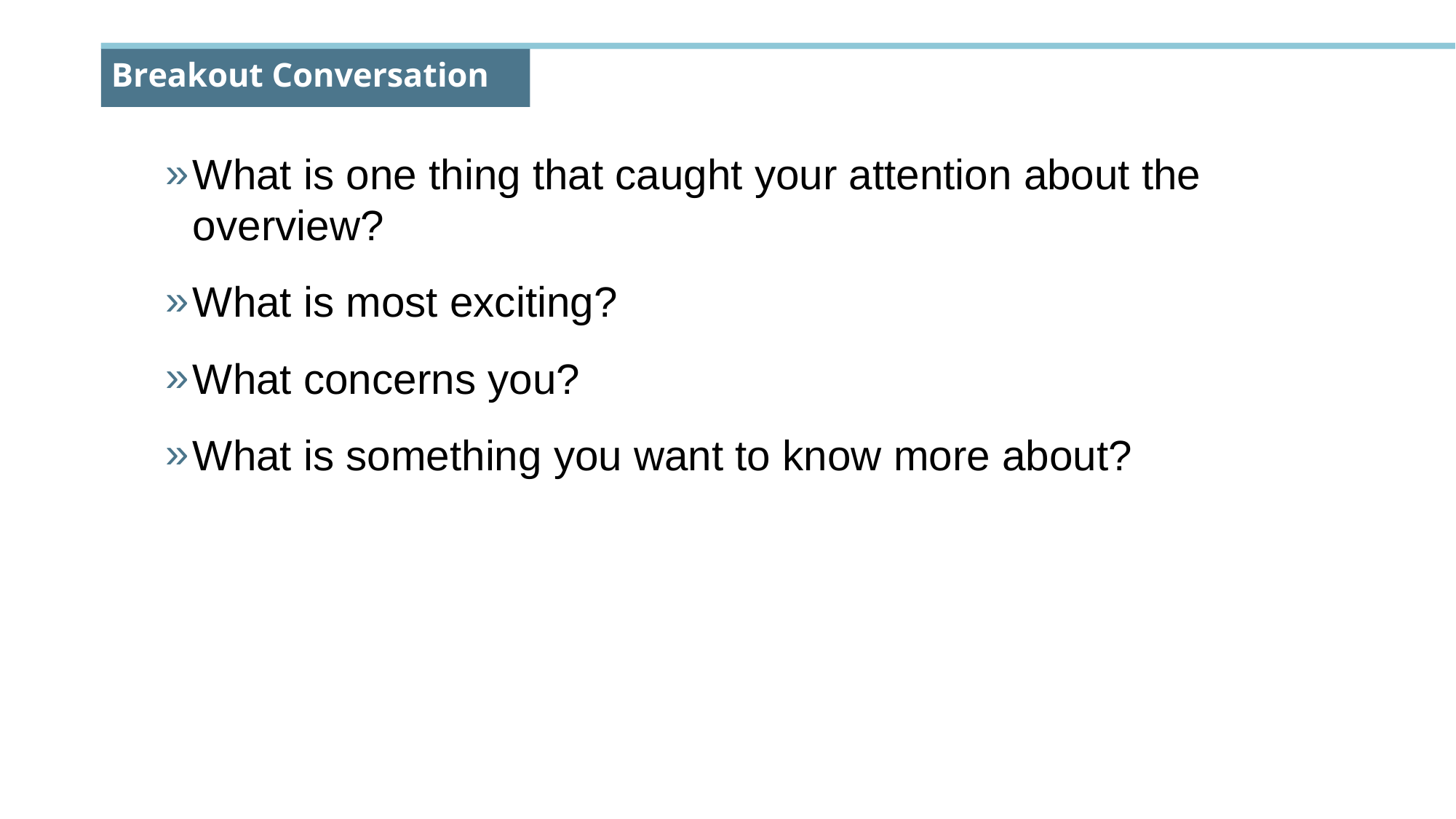

# Breakout Conversation
What is one thing that caught your attention about the overview?
What is most exciting?
What concerns you?
What is something you want to know more about?